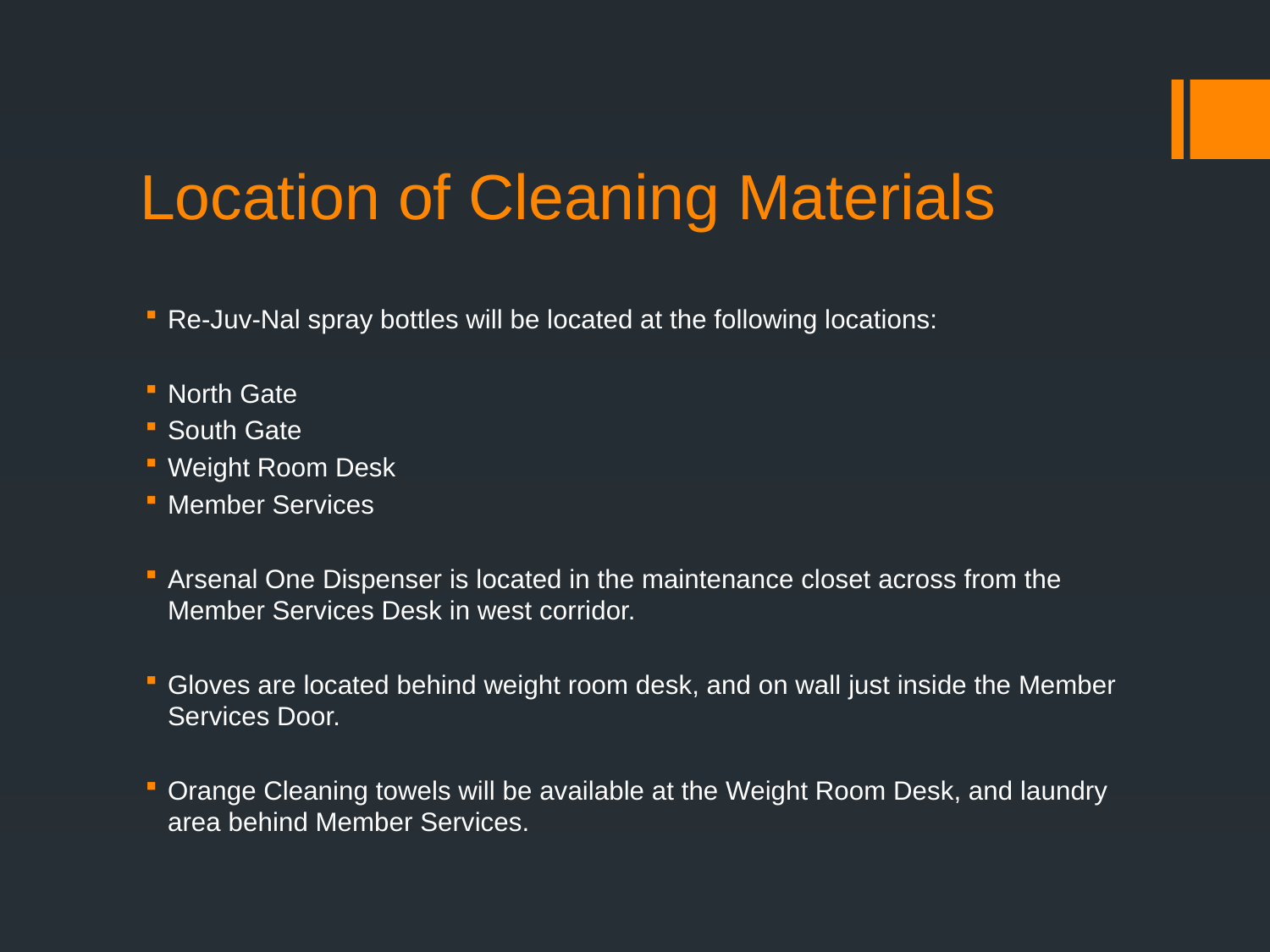

# Location of Cleaning Materials
Re-Juv-Nal spray bottles will be located at the following locations:

North Gate
South Gate
Weight Room Desk
Member Services

Arsenal One Dispenser is located in the maintenance closet across from the Member Services Desk in west corridor.

Gloves are located behind weight room desk, and on wall just inside the Member Services Door.

Orange Cleaning towels will be available at the Weight Room Desk, and laundry area behind Member Services.